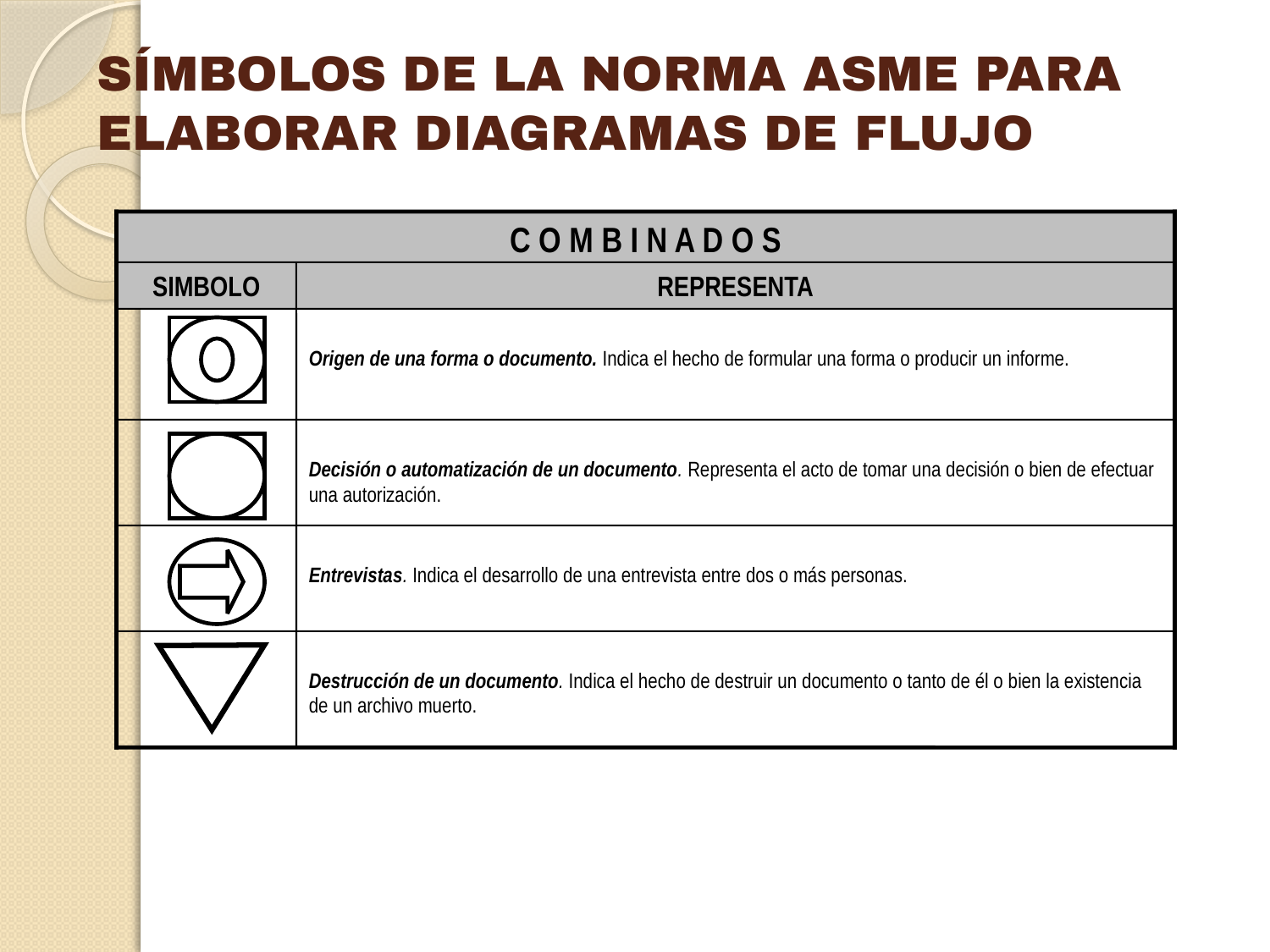

# SÍMBOLOS DE LA NORMA ASME PARA ELABORAR DIAGRAMAS DE FLUJO
C O M B I N A D O S

SIMBOLO

REPRESENTA

Origen de una forma o documento. Indica el hecho de formular una forma o producir un informe.

Decisión o automatización de un documento. Representa el acto de tomar una decisión o bien de efectuar una autorización.

Entrevistas. Indica el desarrollo de una entrevista entre dos o más personas.

Destrucción de un documento. Indica el hecho de destruir un documento o tanto de él o bien la existencia de un archivo muerto.